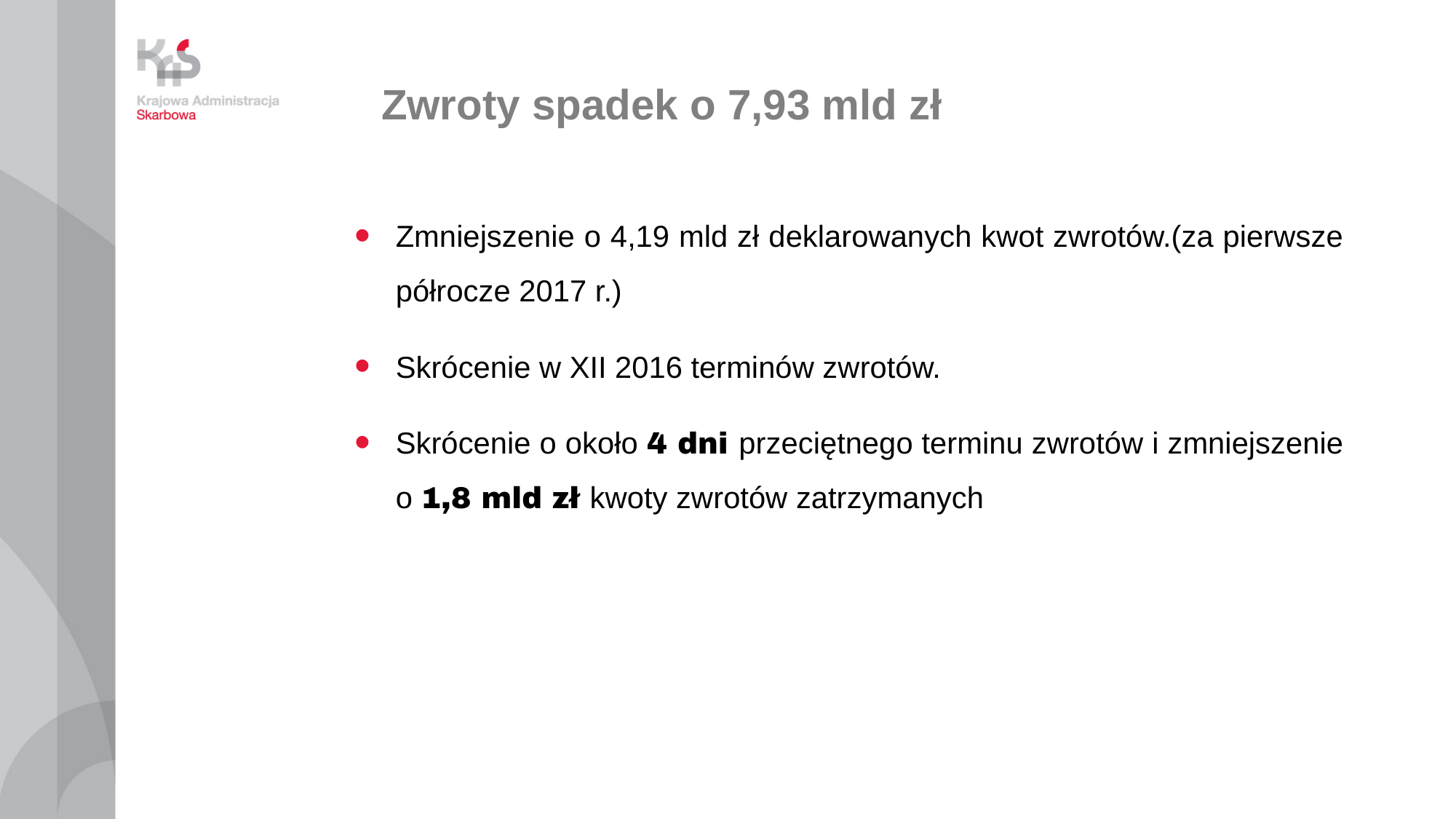

Zwroty spadek o 7,93 mld zł
Zmniejszenie o 4,19 mld zł deklarowanych kwot zwrotów.(za pierwsze półrocze 2017 r.)
Skrócenie w XII 2016 terminów zwrotów.
Skrócenie o około 4 dni przeciętnego terminu zwrotów i zmniejszenie o 1,8 mld zł kwoty zwrotów zatrzymanych